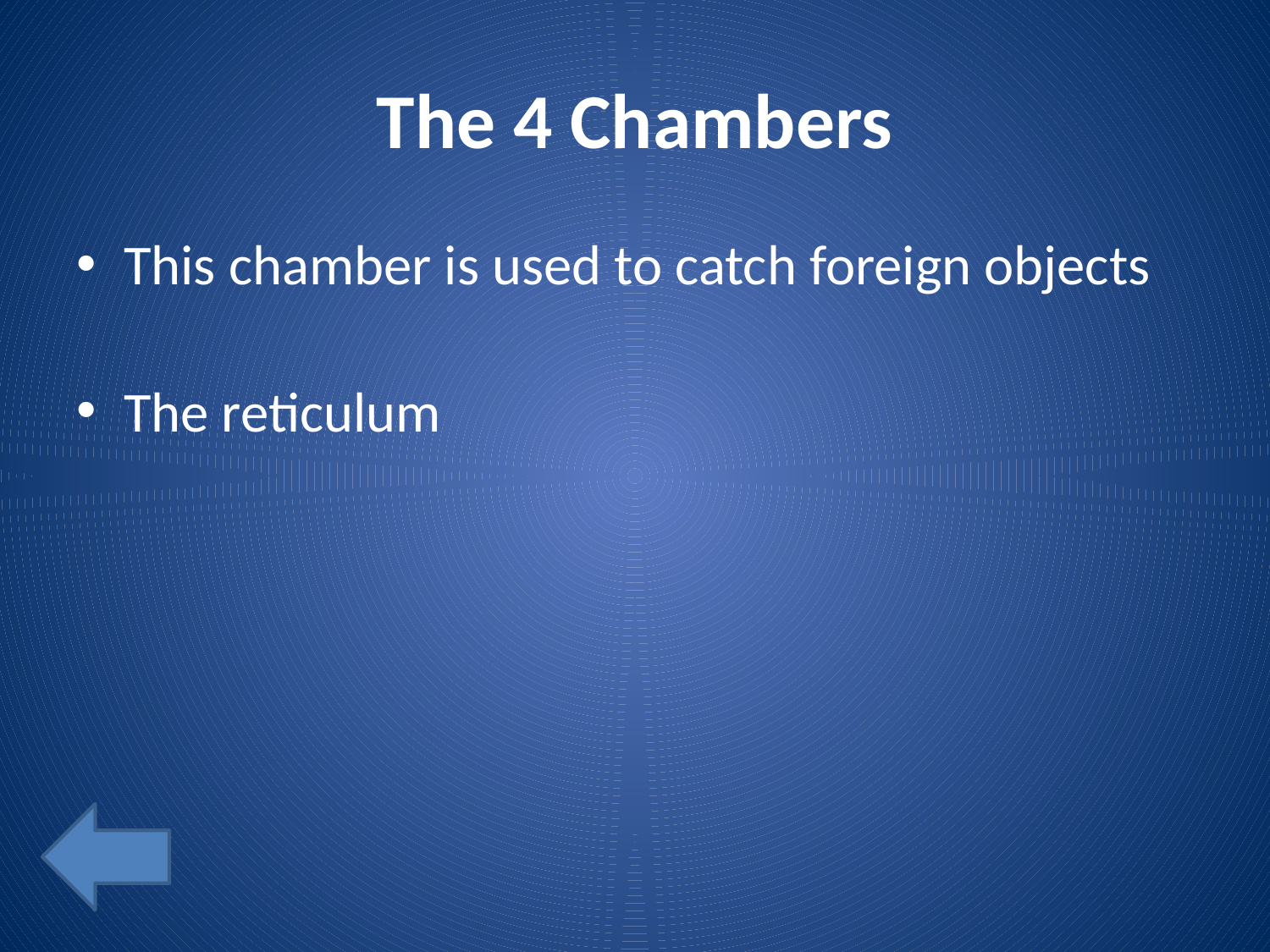

# The 4 Chambers
This chamber is used to catch foreign objects
The reticulum